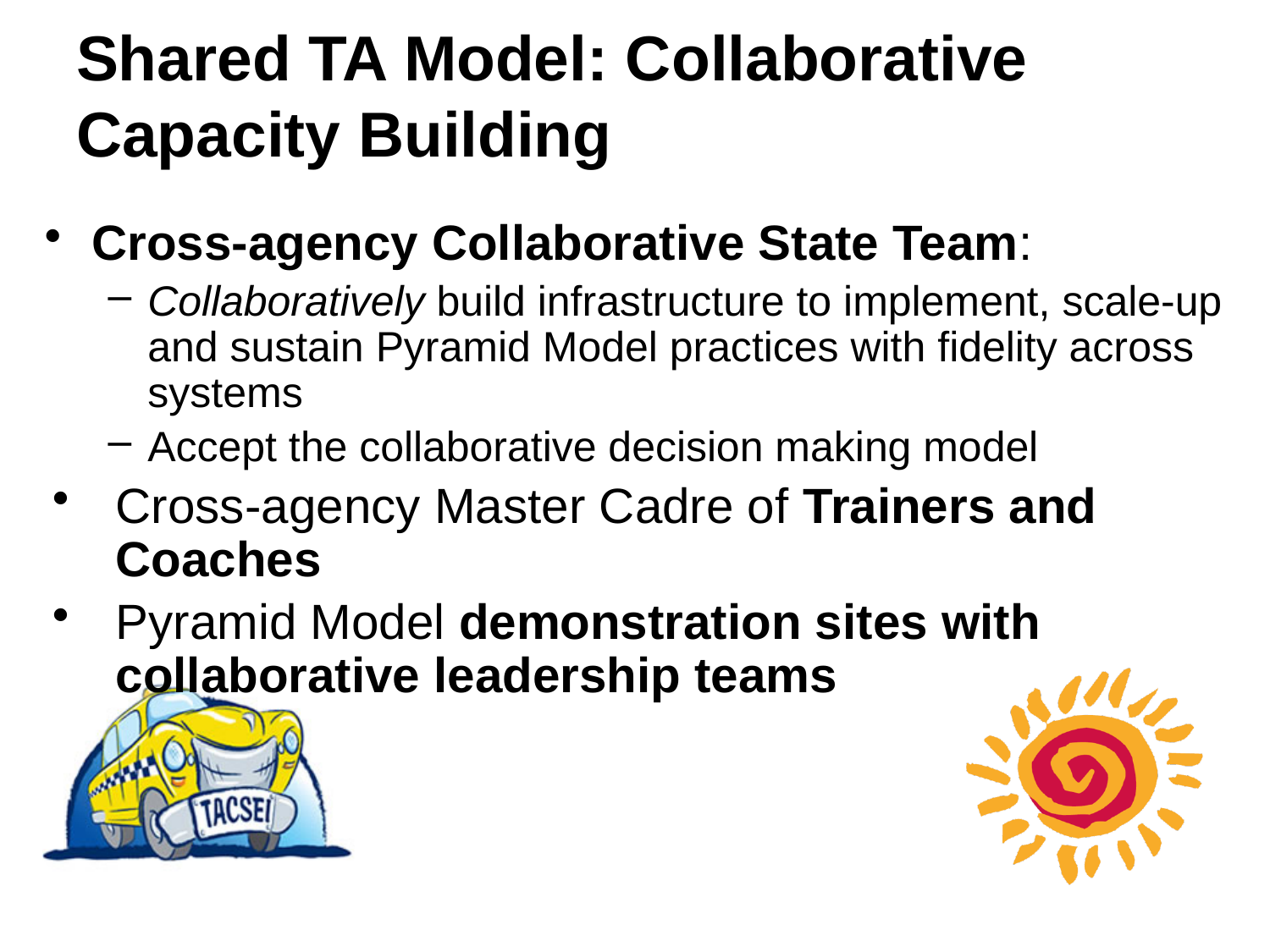

# Shared TA Model: Collaborative Capacity Building
Cross-agency Collaborative State Team:
Collaboratively build infrastructure to implement, scale-up and sustain Pyramid Model practices with fidelity across systems
Accept the collaborative decision making model
Cross-agency Master Cadre of Trainers and Coaches
Pyramid Model demonstration sites with collaborative leadership teams